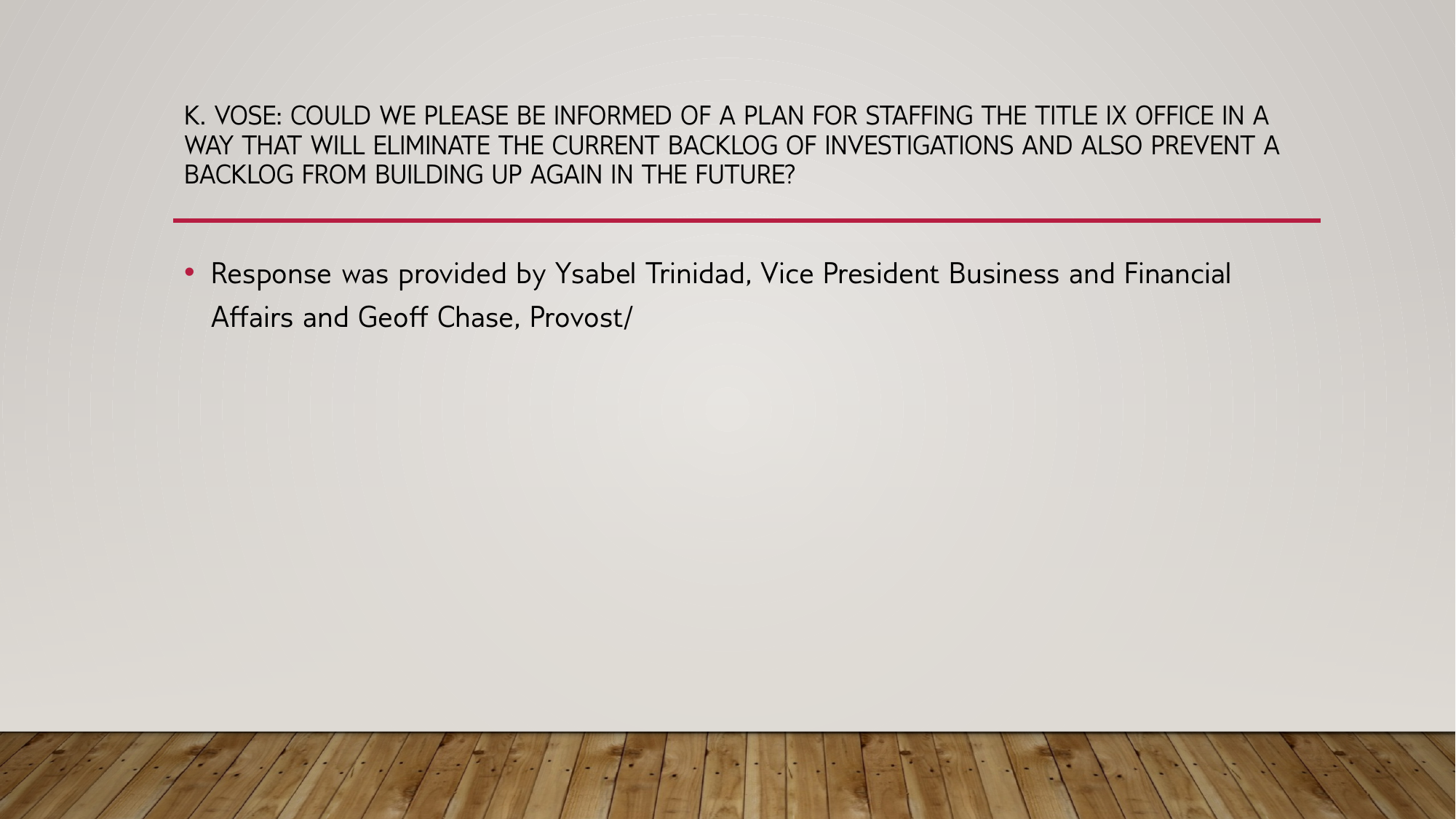

# K. Vose: Could we please be informed of a plan for staffing the Title IX Office in a way that will eliminate the current backlog of investigations and also prevent a backlog from building up again in the future?
Response was provided by Ysabel Trinidad, Vice President Business and Financial Affairs and Geoff Chase, Provost/